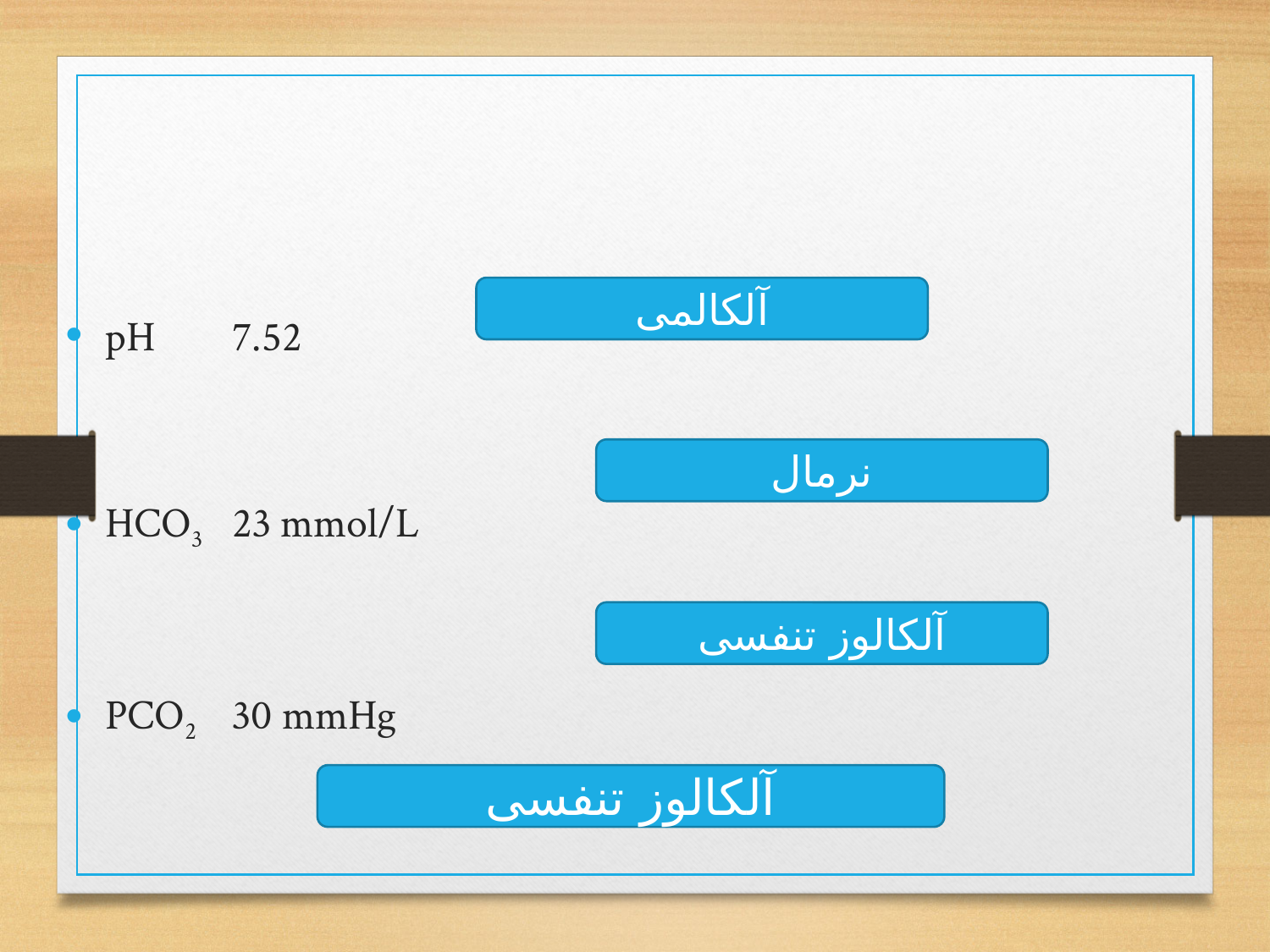

#
pH	7.52
HCO3	23 mmol/L
PCO2	30 mmHg
آلکالمی
نرمال
آلکالوز تنفسی
آلکالوز تنفسی